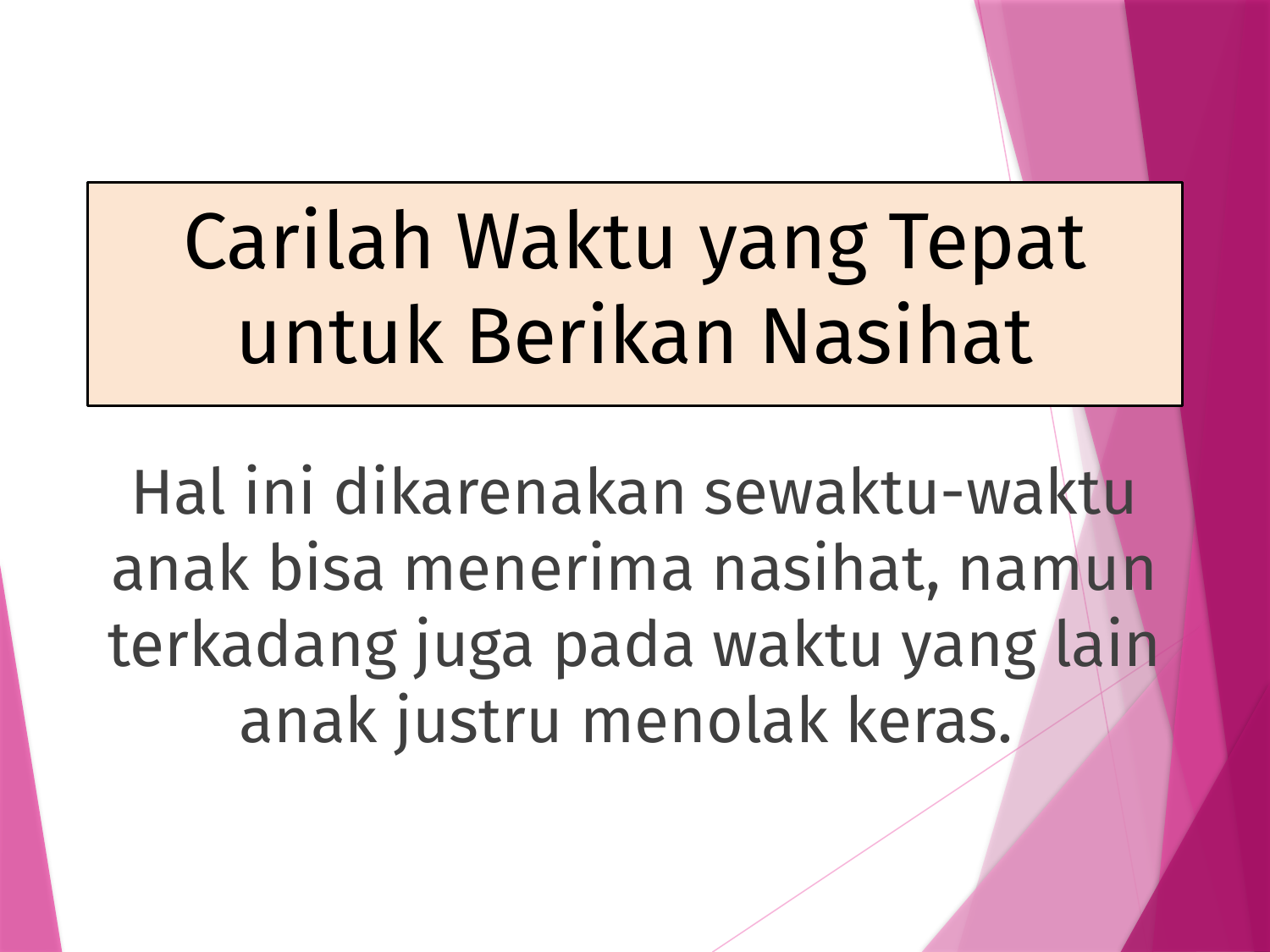

# Carilah Waktu yang Tepat untuk Berikan Nasihat
Hal ini dikarenakan sewaktu-waktu anak bisa menerima nasihat, namun terkadang juga pada waktu yang lain anak justru menolak keras.